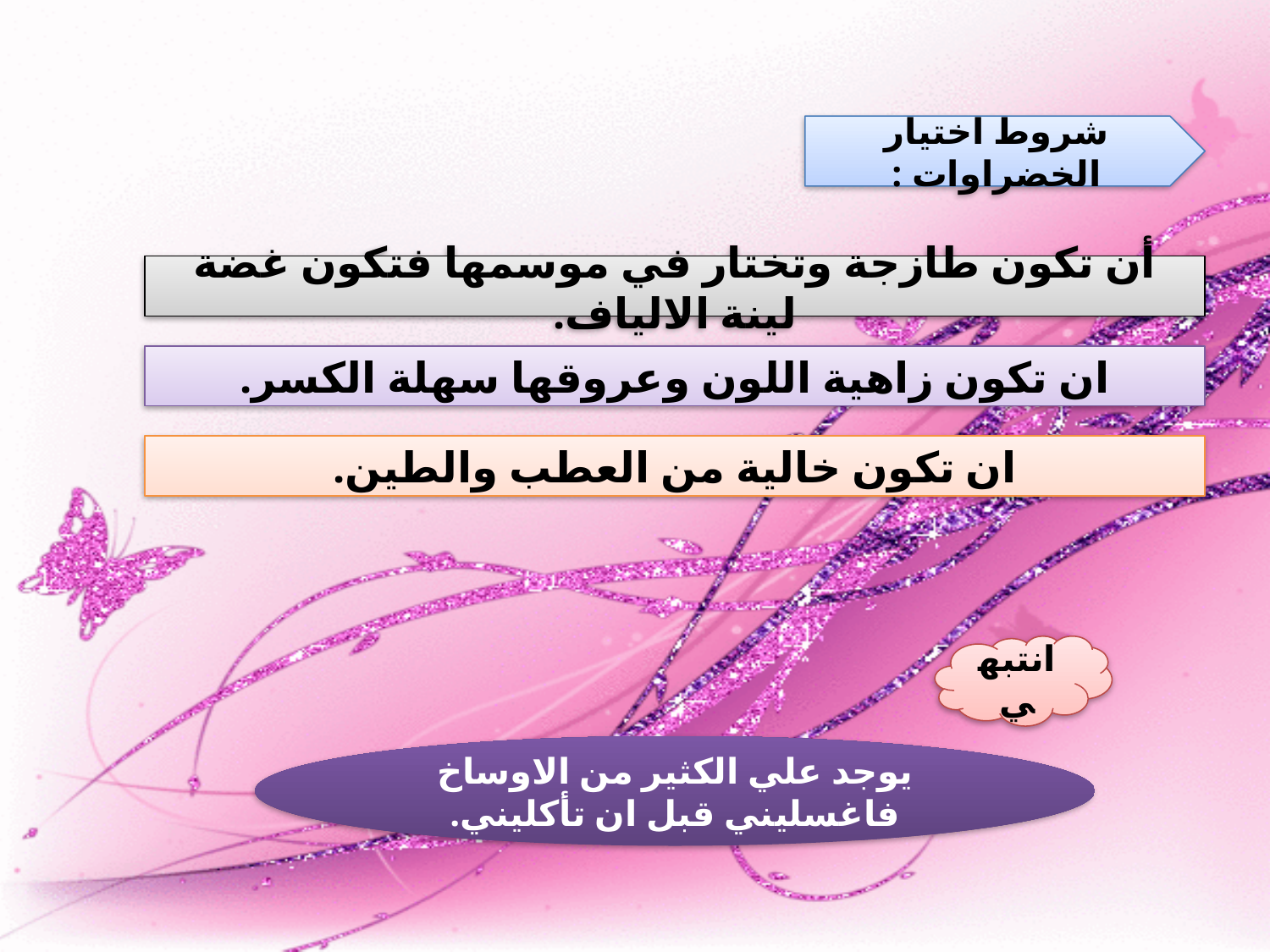

شروط اختيار الخضراوات :
أن تكون طازجة وتختار في موسمها فتكون غضة لينة الالياف.
ان تكون زاهية اللون وعروقها سهلة الكسر.
ان تكون خالية من العطب والطين.
انتبهي
يوجد علي الكثير من الاوساخ فاغسليني قبل ان تأكليني.